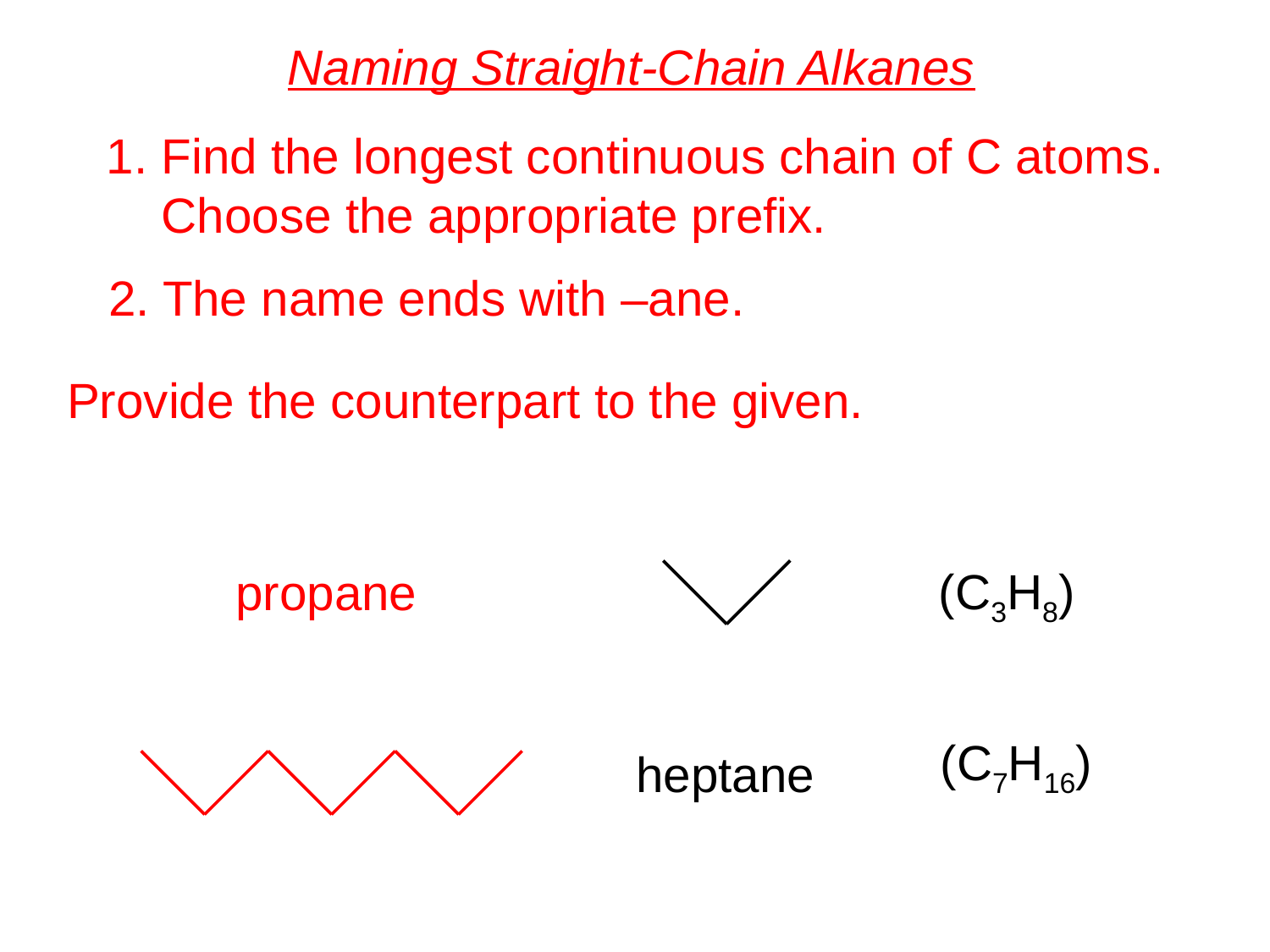

Naming Straight-Chain Alkanes
1. Find the longest continuous chain of C atoms.
    Choose the appropriate prefix.
2. The name ends with –ane.
Provide the counterpart to the given.
propane
(C3H8)
(C7H16)
heptane